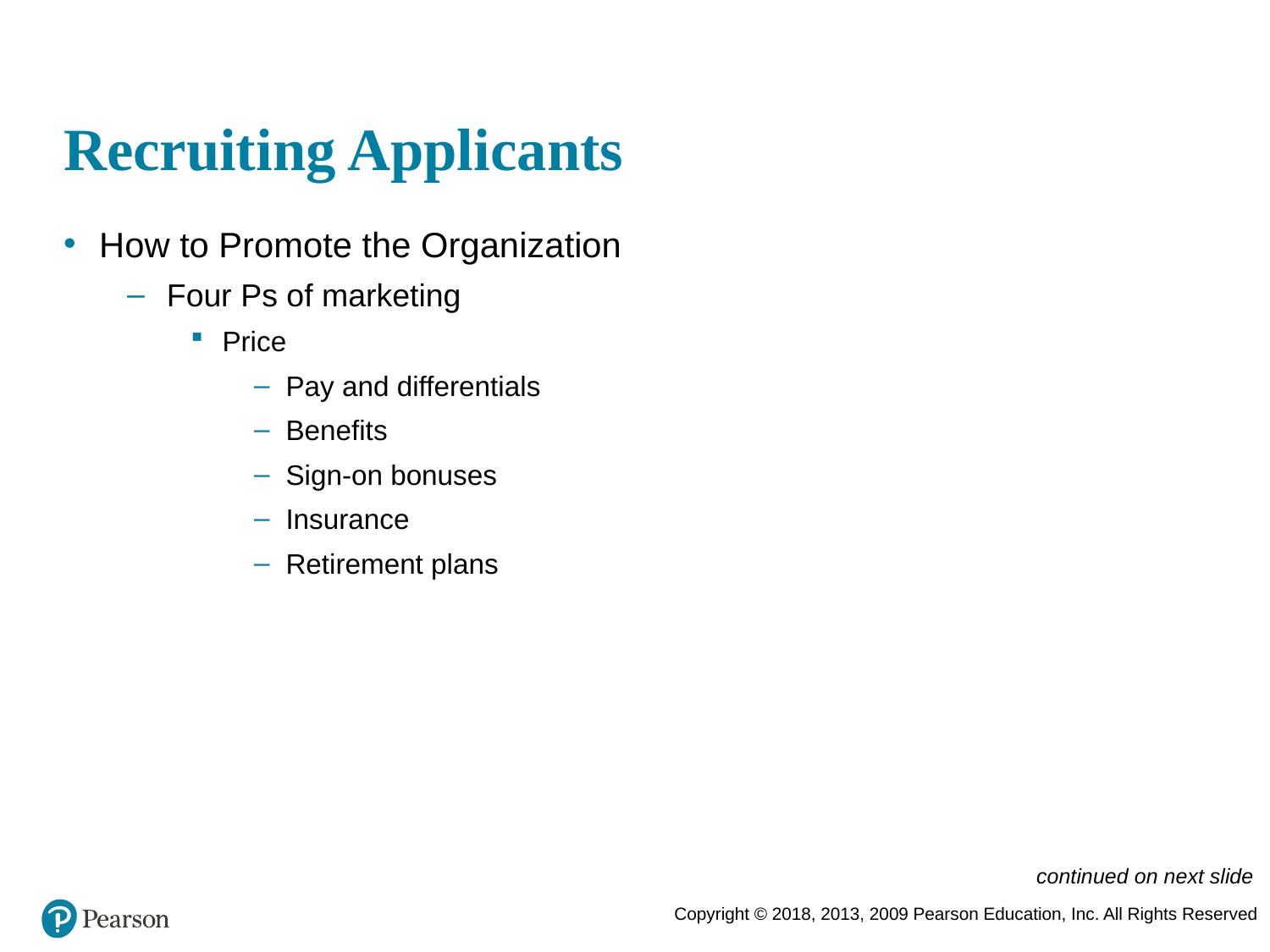

# Recruiting Applicants
How to Promote the Organization
Four Ps of marketing
Price
Pay and differentials
Benefits
Sign-on bonuses
Insurance
Retirement plans
continued on next slide